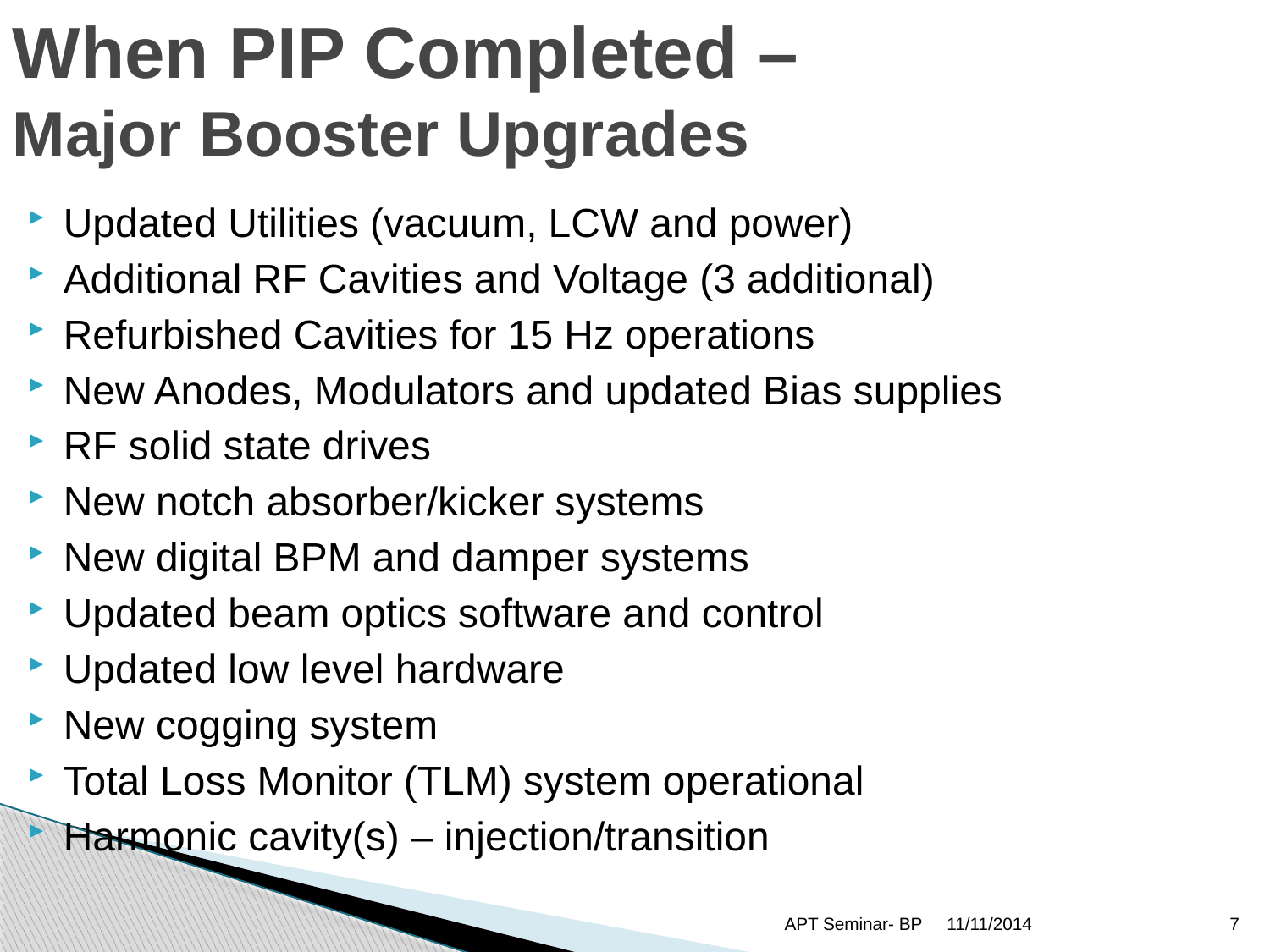

# When PIP Completed – Major Booster Upgrades
Updated Utilities (vacuum, LCW and power)
Additional RF Cavities and Voltage (3 additional)
Refurbished Cavities for 15 Hz operations
New Anodes, Modulators and updated Bias supplies
RF solid state drives
New notch absorber/kicker systems
New digital BPM and damper systems
Updated beam optics software and control
Updated low level hardware
New cogging system
Total Loss Monitor (TLM) system operational
Harmonic cavity(s) – injection/transition
APT Seminar- BP
11/11/2014
7